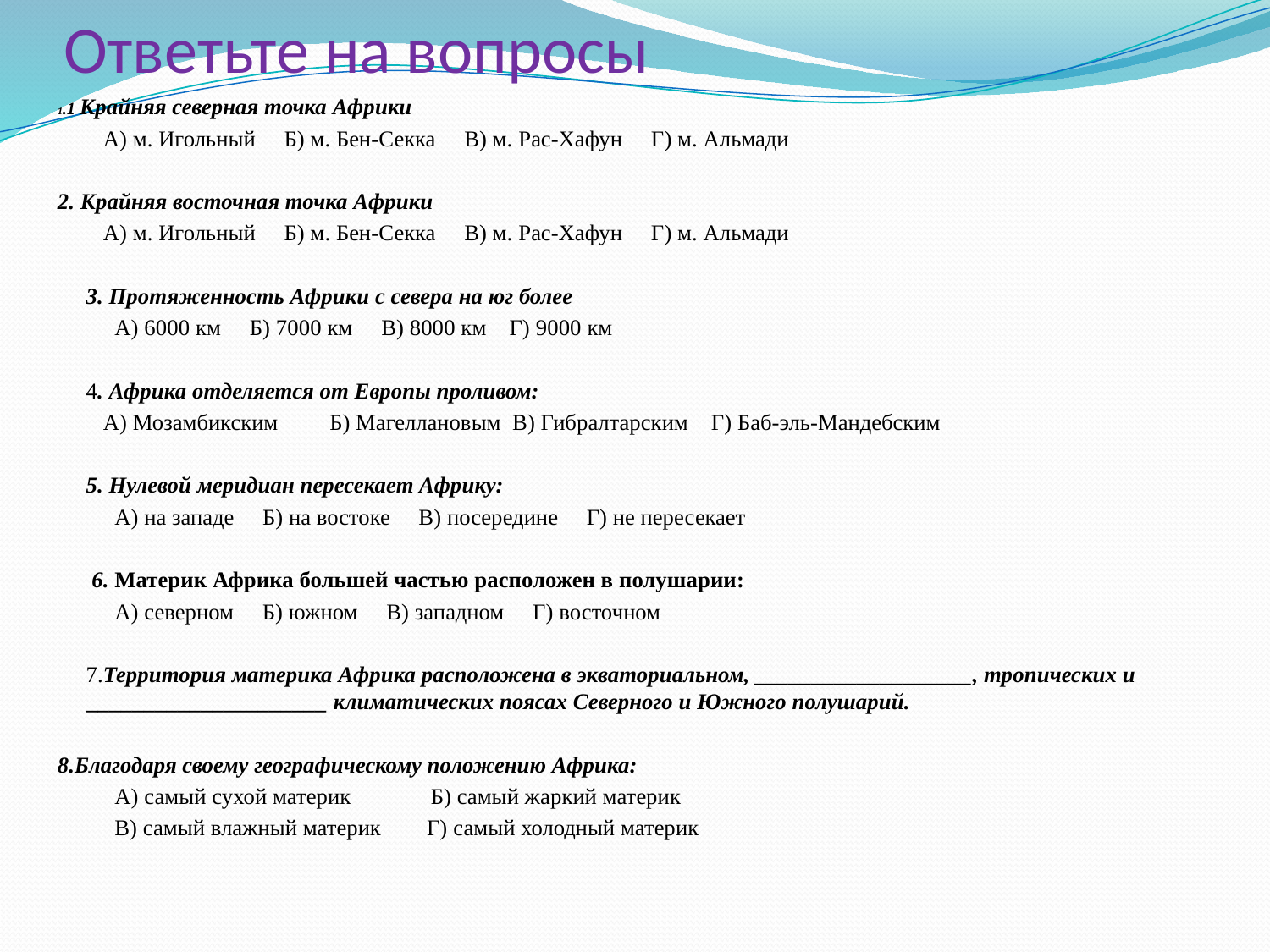

# Ответьте на вопросы
1.1 Крайняя северная точка Африки
        А) м. Игольный     Б) м. Бен-Секка     В) м. Рас-Хафун     Г) м. Альмади

2. Крайняя восточная точка Африки
        А) м. Игольный     Б) м. Бен-Секка     В) м. Рас-Хафун     Г) м. Альмади

     3. Протяженность Африки с севера на юг более
          А) 6000 км     Б) 7000 км     В) 8000 км    Г) 9000 км

     4. Африка отделяется от Европы проливом:
        А) Мозамбикским         Б) Магеллановым  В) Гибралтарским    Г) Баб-эль-Мандебским

     5. Нулевой меридиан пересекает Африку:
          А) на западе     Б) на востоке     В) посередине     Г) не пересекает

      6. Материк Африка большей частью расположен в полушарии:
          А) северном     Б) южном     В) западном     Г) восточном

     7.Территория материка Африка расположена в экваториальном, ___________________, тропических и _____________________ климатических поясах Северного и Южного полушарий.

8.Благодаря своему географическому положению Африка:
          А) самый сухой материк              Б) самый жаркий материк
          В) самый влажный материк        Г) самый холодный материк